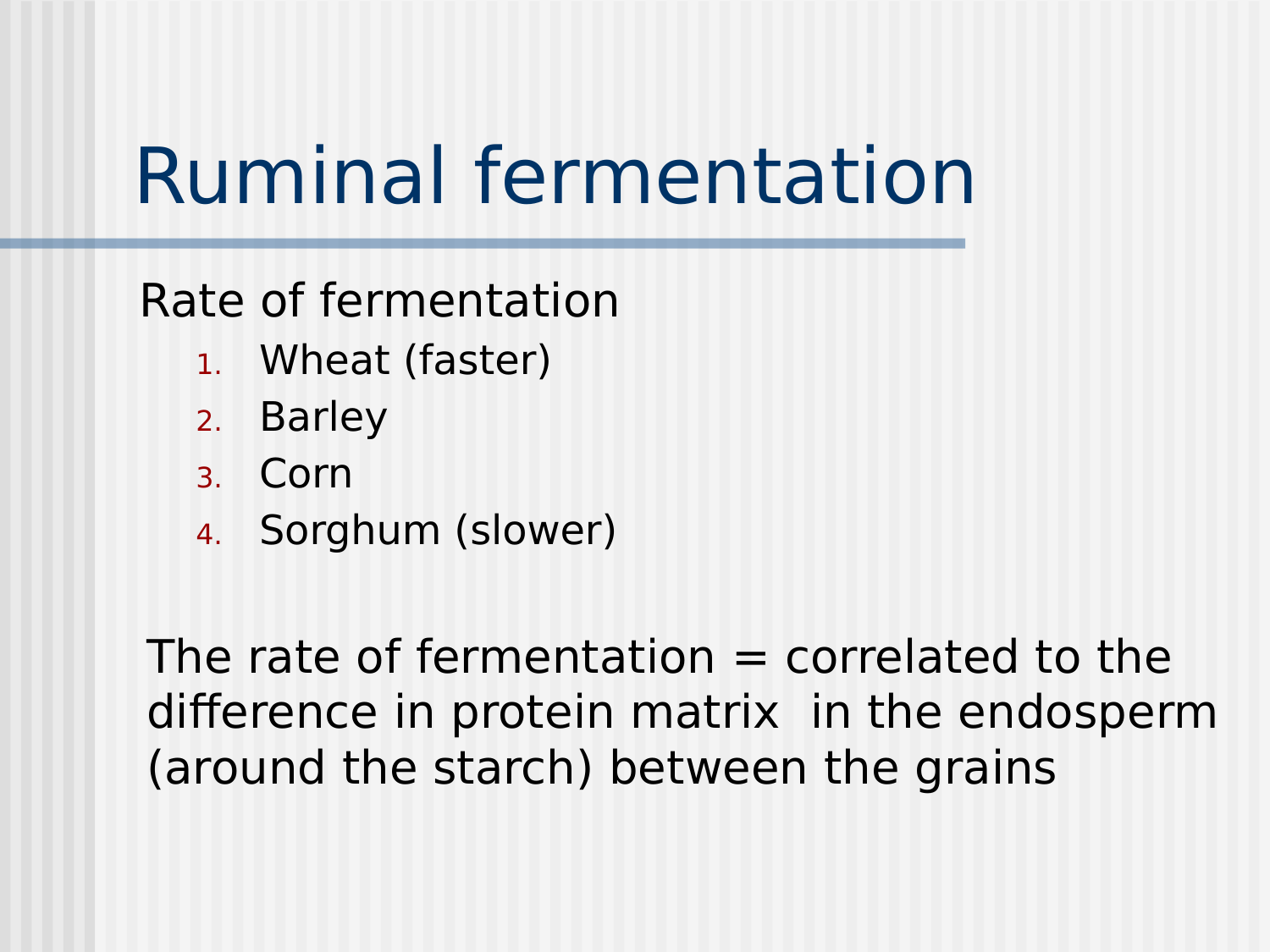

# Ruminal fermentation
Rate of fermentation
Wheat (faster)
Barley
Corn
Sorghum (slower)

The rate of fermentation = correlated to the difference in protein matrix  in the endosperm (around the starch) between the grains